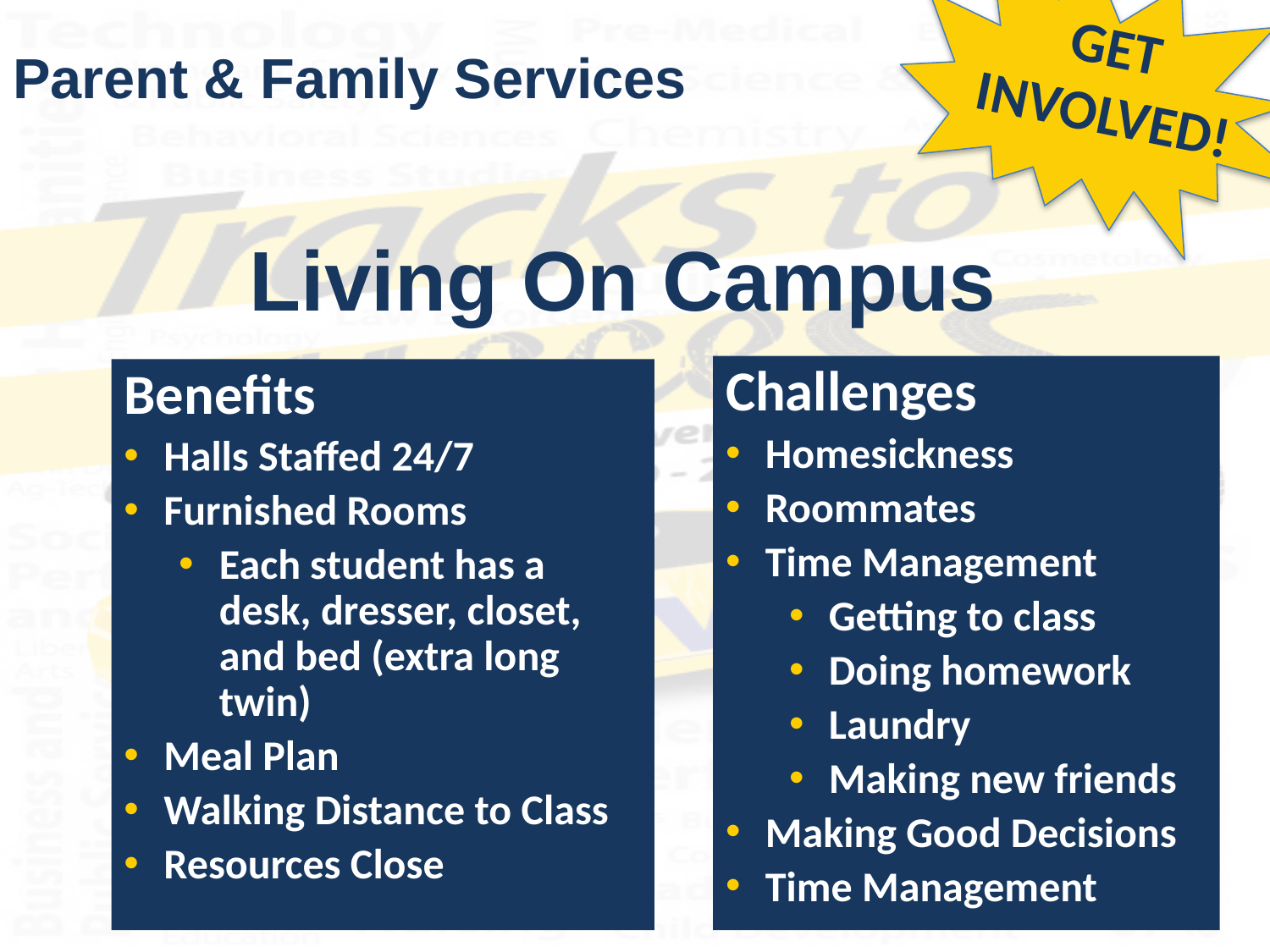

GET
INVOLVED!
# Parent & Family Services
Living On Campus
Challenges
Homesickness
Roommates
Time Management
Getting to class
Doing homework
Laundry
Making new friends
Making Good Decisions
Time Management

Benefits
Halls Staffed 24/7
Furnished Rooms
Each student has a desk, dresser, closet, and bed (extra long twin)
Meal Plan
Walking Distance to Class
Resources Close